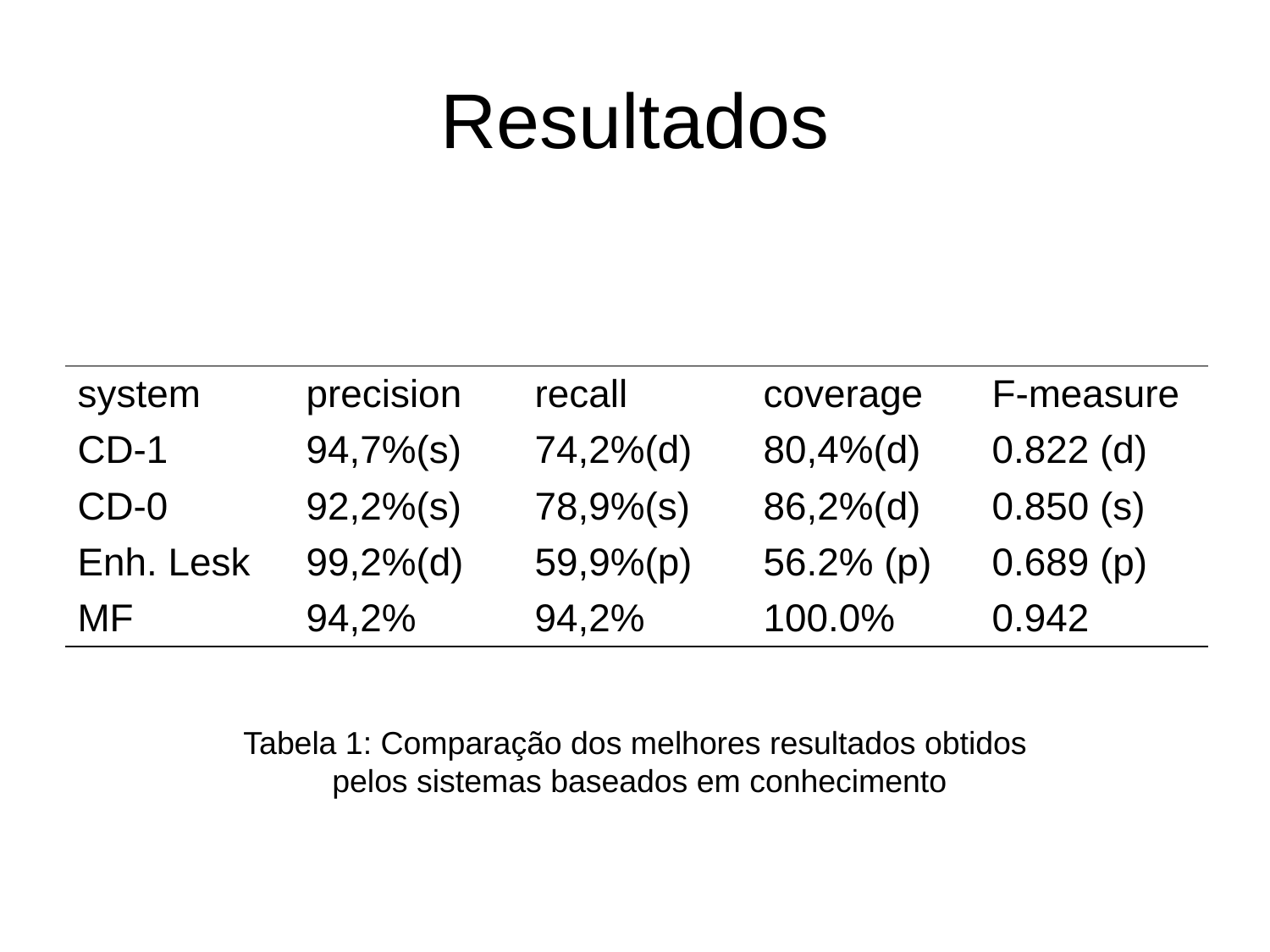

# Resultados
| system | precision | recall | coverage | F-measure |
| --- | --- | --- | --- | --- |
| CD-1 | 94,7%(s) | 74,2%(d) | 80,4%(d) | 0.822 (d) |
| CD-0 | 92,2%(s) | 78,9%(s) | 86,2%(d) | 0.850 (s) |
| Enh. Lesk | 99,2%(d) | 59,9%(p) | 56.2% (p) | 0.689 (p) |
| MF | 94,2% | 94,2% | 100.0% | 0.942 |
Tabela 1: Comparação dos melhores resultados obtidos
pelos sistemas baseados em conhecimento